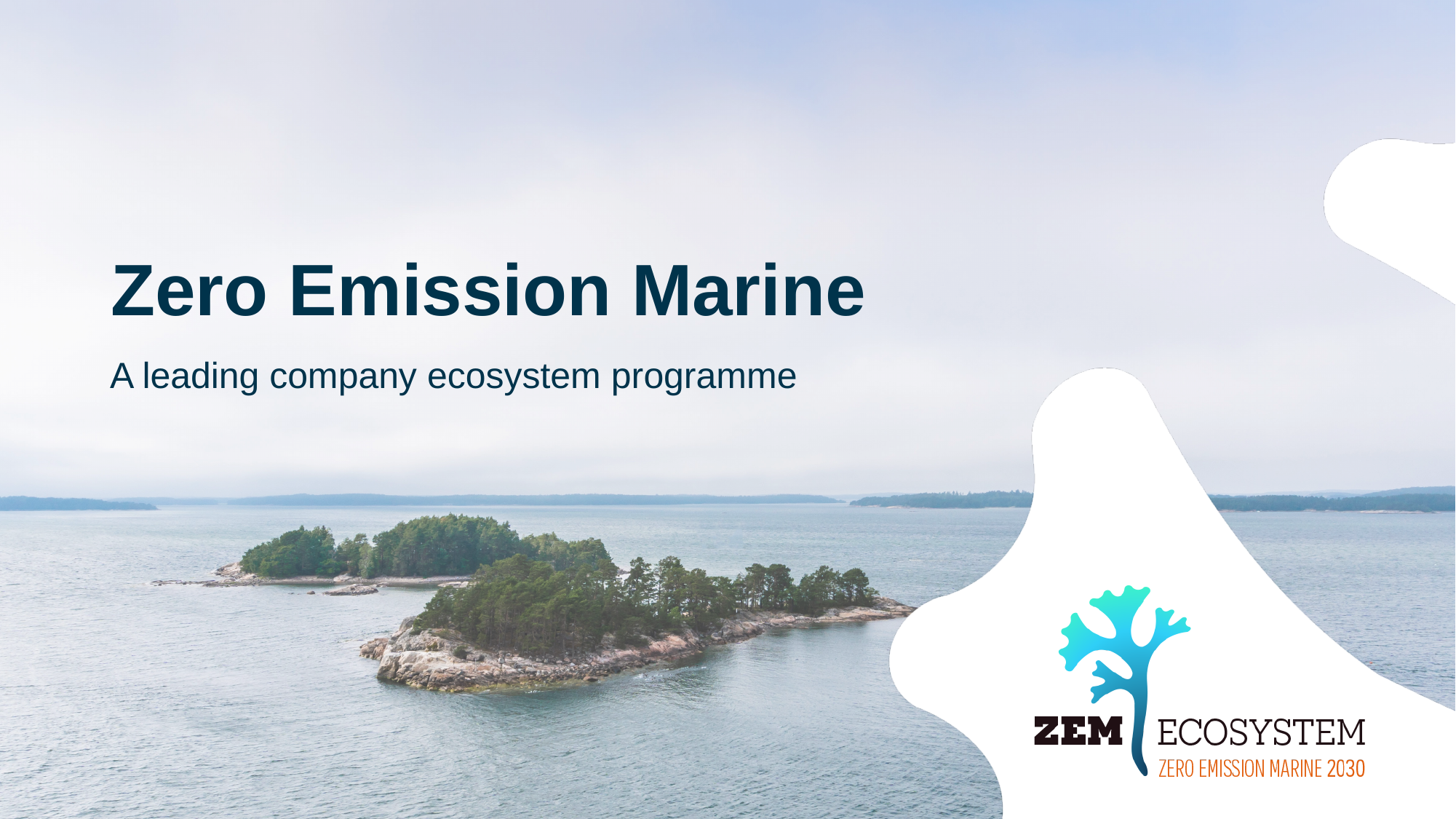

# Zero Emission Marine
A leading company ecosystem programme